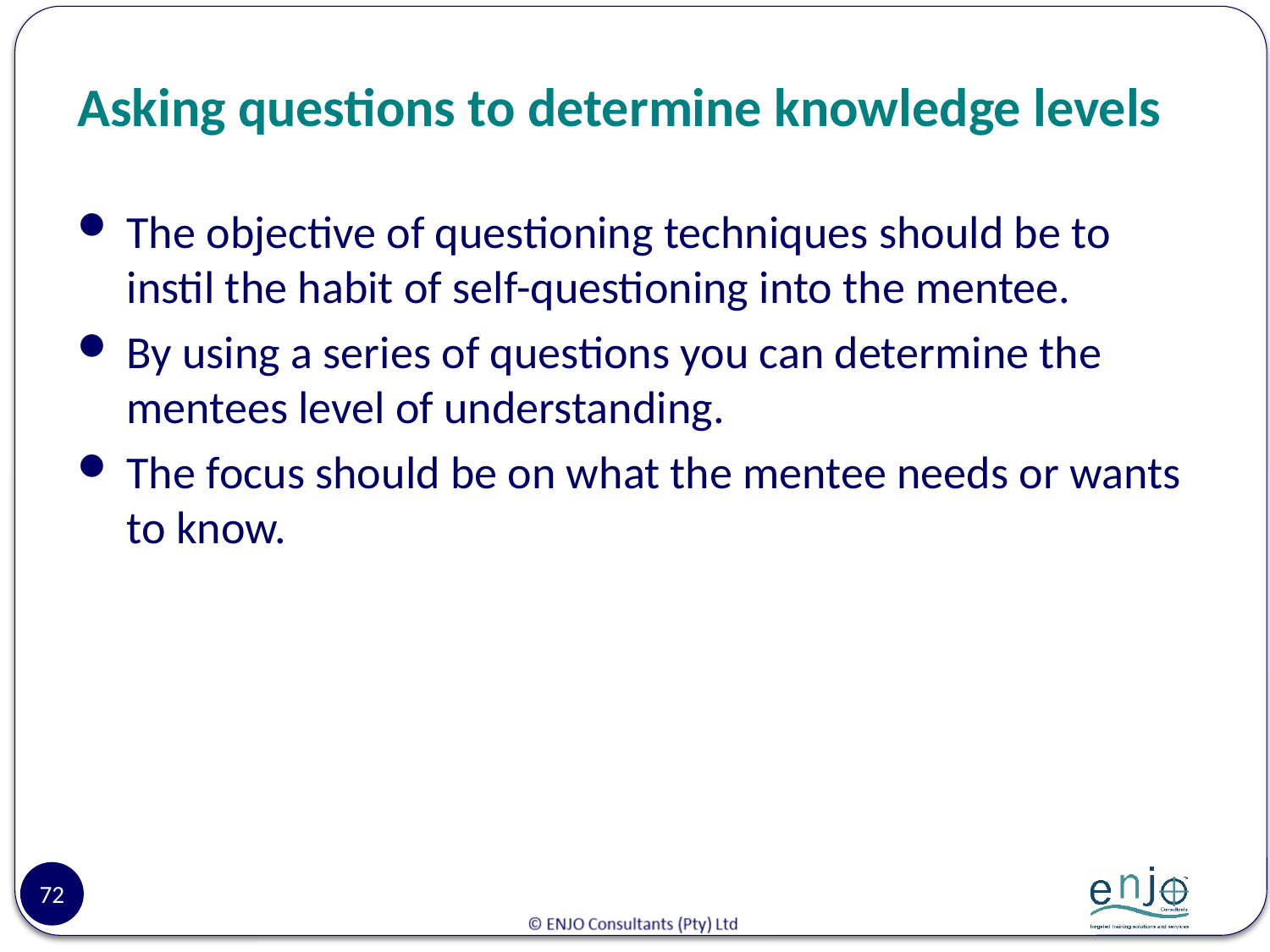

# Asking questions to determine knowledge levels
The objective of questioning techniques should be to instil the habit of self-questioning into the mentee.
By using a series of questions you can determine the mentees level of understanding.
The focus should be on what the mentee needs or wants to know.
72